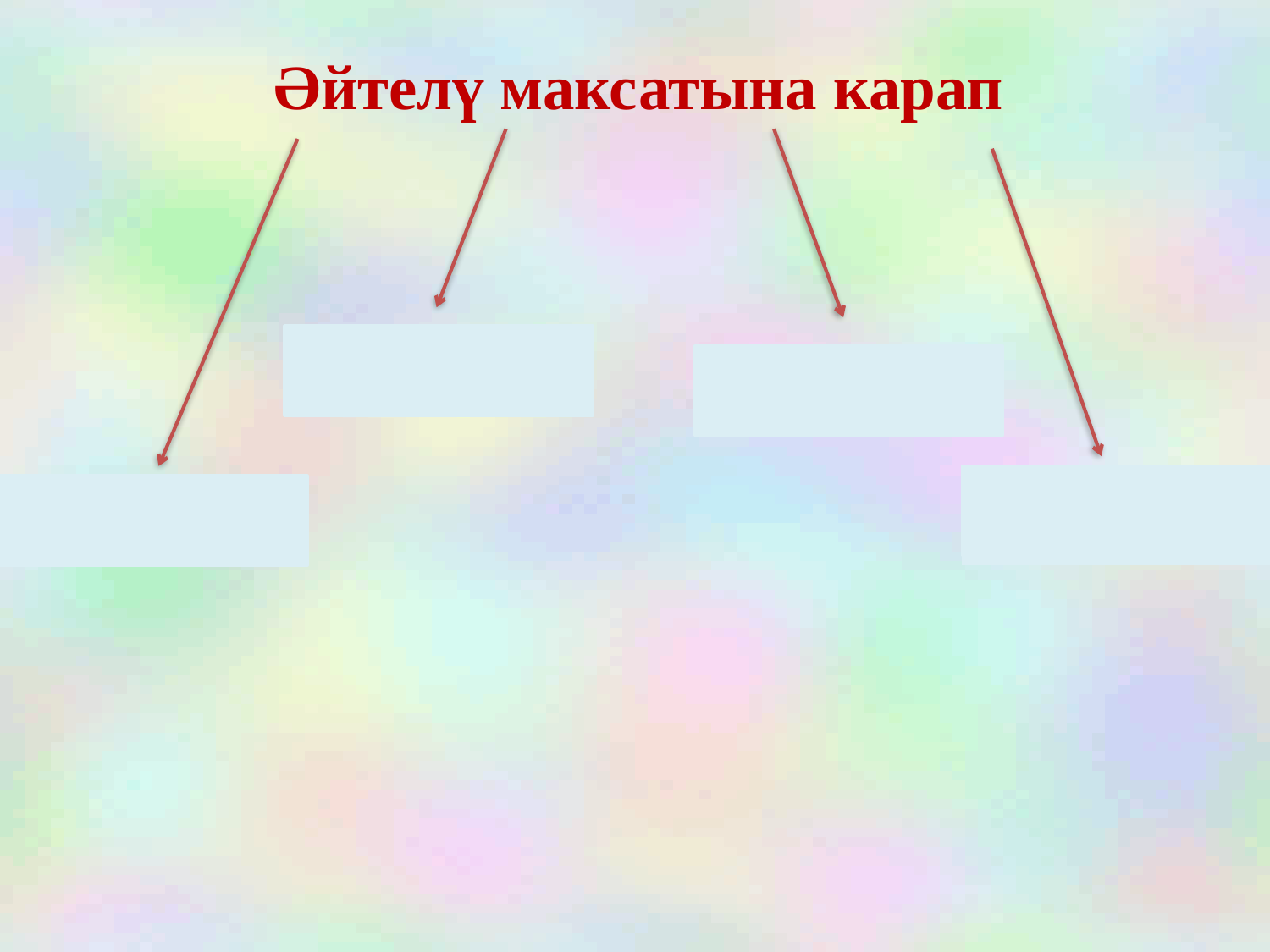

Әйтелү максатына карап

Сорау

Өндәү

Хикәя
Тойгылы